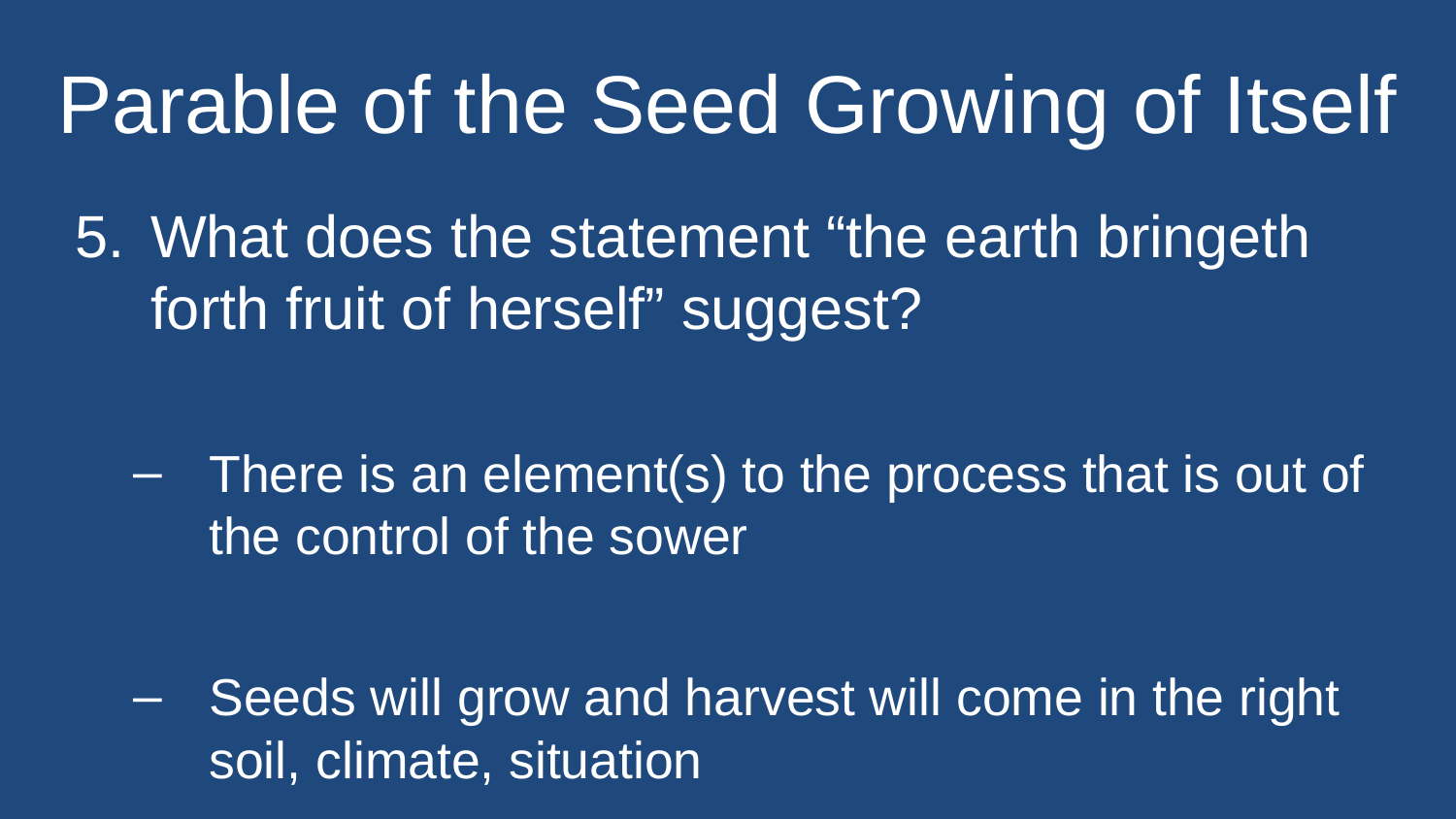

# Parable of the Seed Growing of Itself
5.	What does the statement “the earth bringeth forth fruit of herself” suggest?

There is an element(s) to the process that is out of the control of the sower

Seeds will grow and harvest will come in the right soil, climate, situation